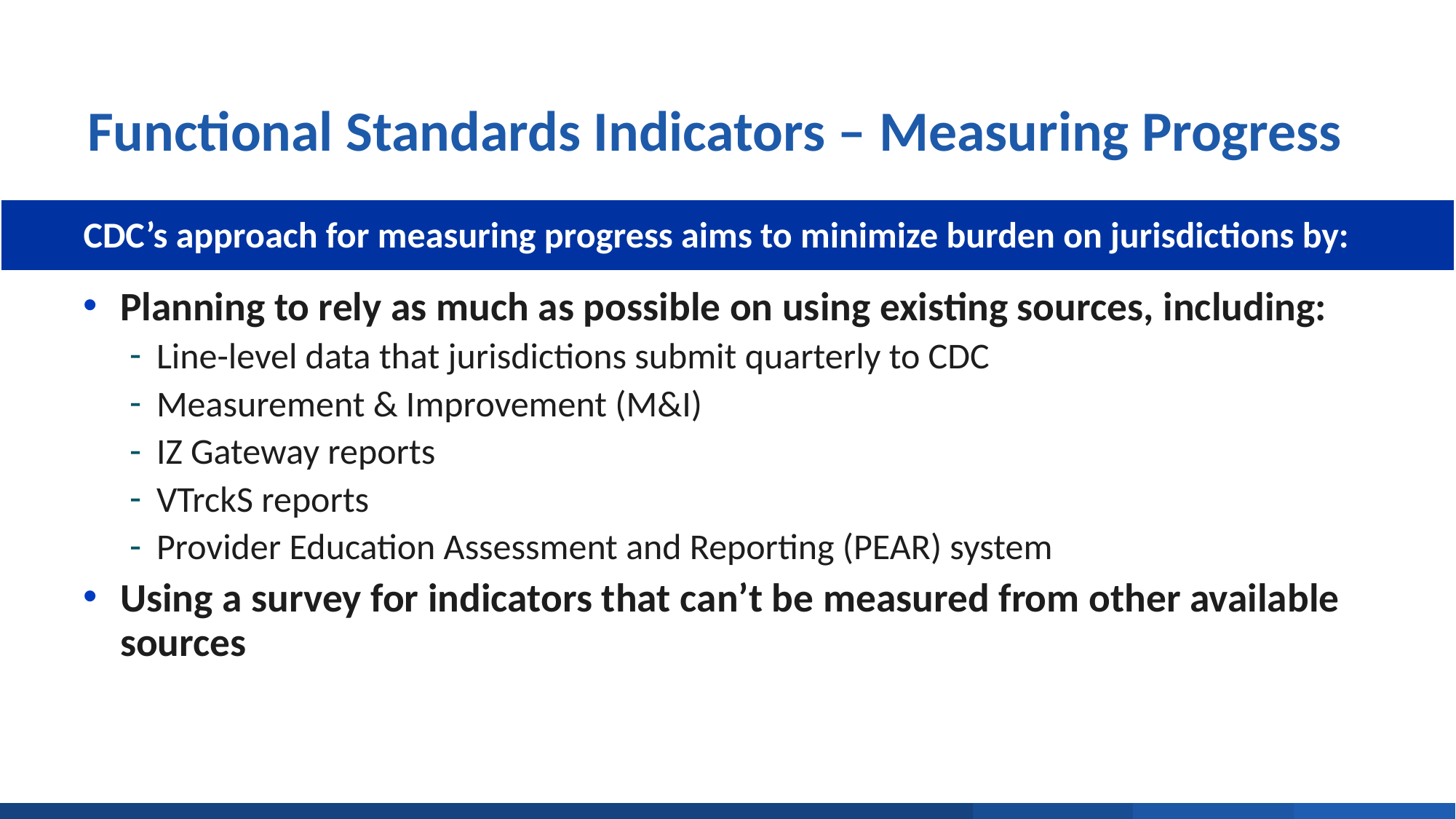

# Functional Standards Indicators – Measuring Progress

CDC’s approach for measuring progress aims to minimize burden on jurisdictions by:
Planning to rely as much as possible on using existing sources, including:
Line-level data that jurisdictions submit quarterly to CDC
Measurement & Improvement (M&I)
IZ Gateway reports
VTrckS reports
Provider Education Assessment and Reporting (PEAR) system​
Using a survey for indicators that can’t be measured from other available sources